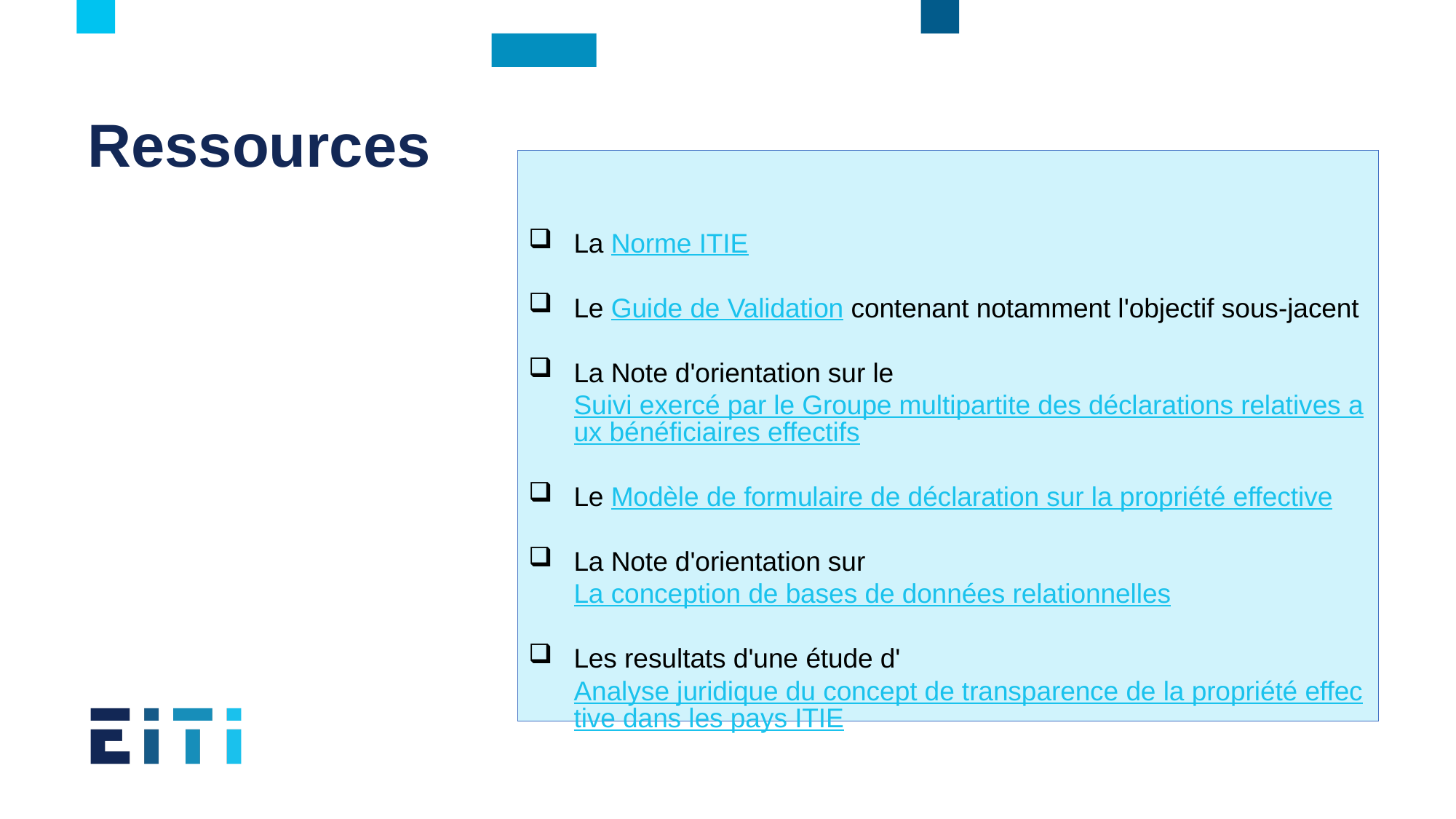

# Ressources

La Norme ITIE

Le Guide de Validation contenant notamment l'objectif sous-jacent

La Note d'orientation sur le Suivi exercé par le Groupe multipartite des déclarations relatives aux bénéficiaires effectifs

Le Modèle de formulaire de déclaration sur la propriété effective

La Note d'orientation sur La conception de bases de données relationnelles

Les resultats d'une étude d'Analyse juridique du concept de transparence de la propriété effective dans les pays ITIE